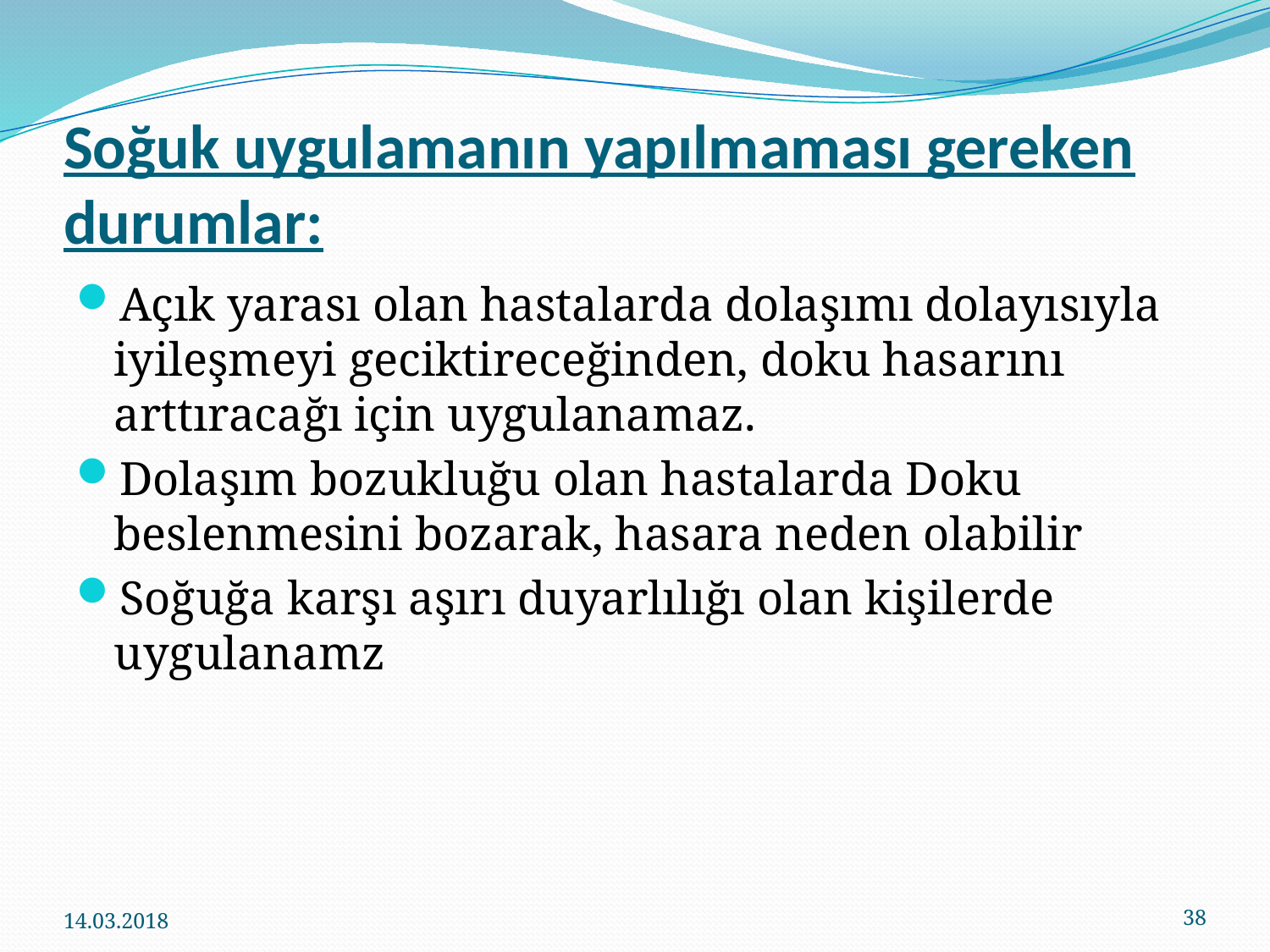

# Soğuk uygulamanın yapılmaması gereken durumlar:
Açık yarası olan hastalarda dolaşımı dolayısıyla iyileşmeyi geciktireceğinden, doku hasarını arttıracağı için uygulanamaz.
Dolaşım bozukluğu olan hastalarda Doku beslenmesini bozarak, hasara neden olabilir
Soğuğa karşı aşırı duyarlılığı olan kişilerde uygulanamz

14.03.2018
38